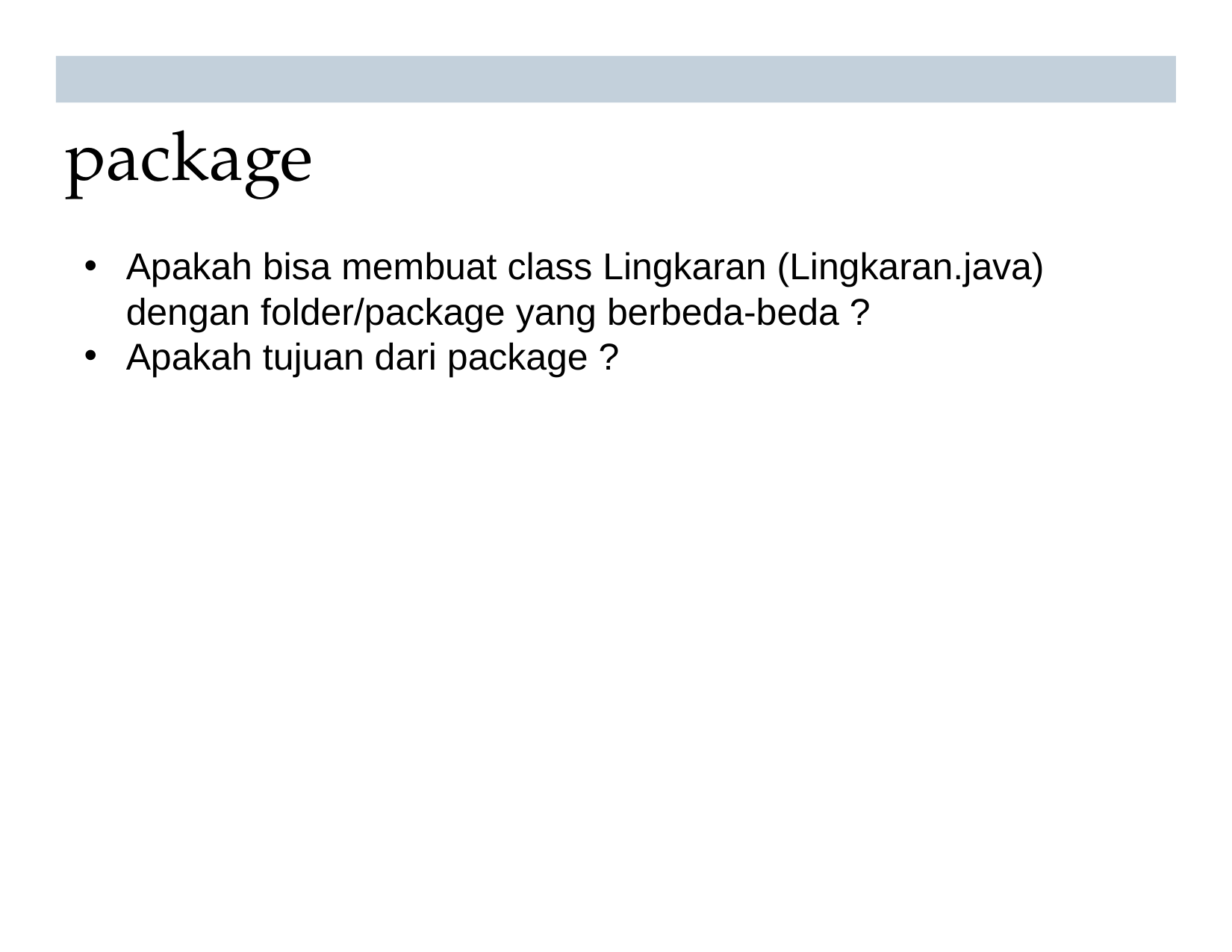

# package
Apakah bisa membuat class Lingkaran (Lingkaran.java) dengan folder/package yang berbeda-beda ?
Apakah tujuan dari package ?